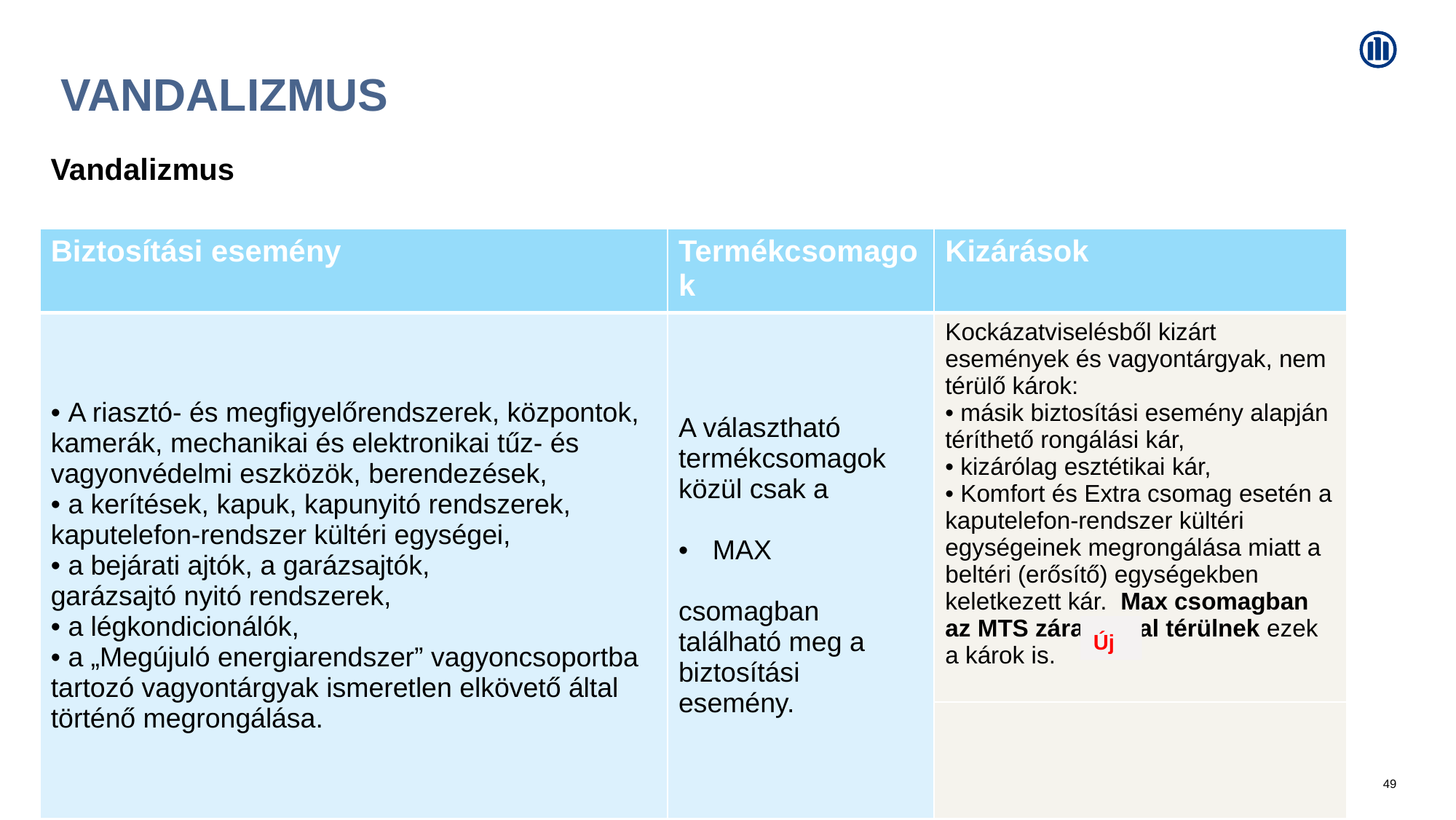

# vandalizmus
Vandalizmus
| Biztosítási esemény | Termékcsomagok | Kizárások |
| --- | --- | --- |
| • A riasztó- és megfigyelőrendszerek, központok, kamerák, mechanikai és elektronikai tűz- és vagyonvédelmi eszközök, berendezések, • a kerítések, kapuk, kapunyitó rendszerek, kaputelefon-rendszer kültéri egységei, • a bejárati ajtók, a garázsajtók, garázsajtó nyitó rendszerek, • a légkondicionálók, • a „Megújuló energiarendszer” vagyoncsoportba tartozó vagyontárgyak ismeretlen elkövető által történő megrongálása. | A választható termékcsomagok közül csak a MAX csomagban található meg a biztosítási esemény. | Kockázatviselésből kizárt események és vagyontárgyak, nem térülő károk: • másik biztosítási esemény alapján téríthető rongálási kár, • kizárólag esztétikai kár, • Komfort és Extra csomag esetén a kaputelefon-rendszer kültéri egységeinek megrongálása miatt a beltéri (erősítő) egységekben keletkezett kár. Max csomagban az MTS záradékkal térülnek ezek a károk is. |
|  |  |  |
Új
49